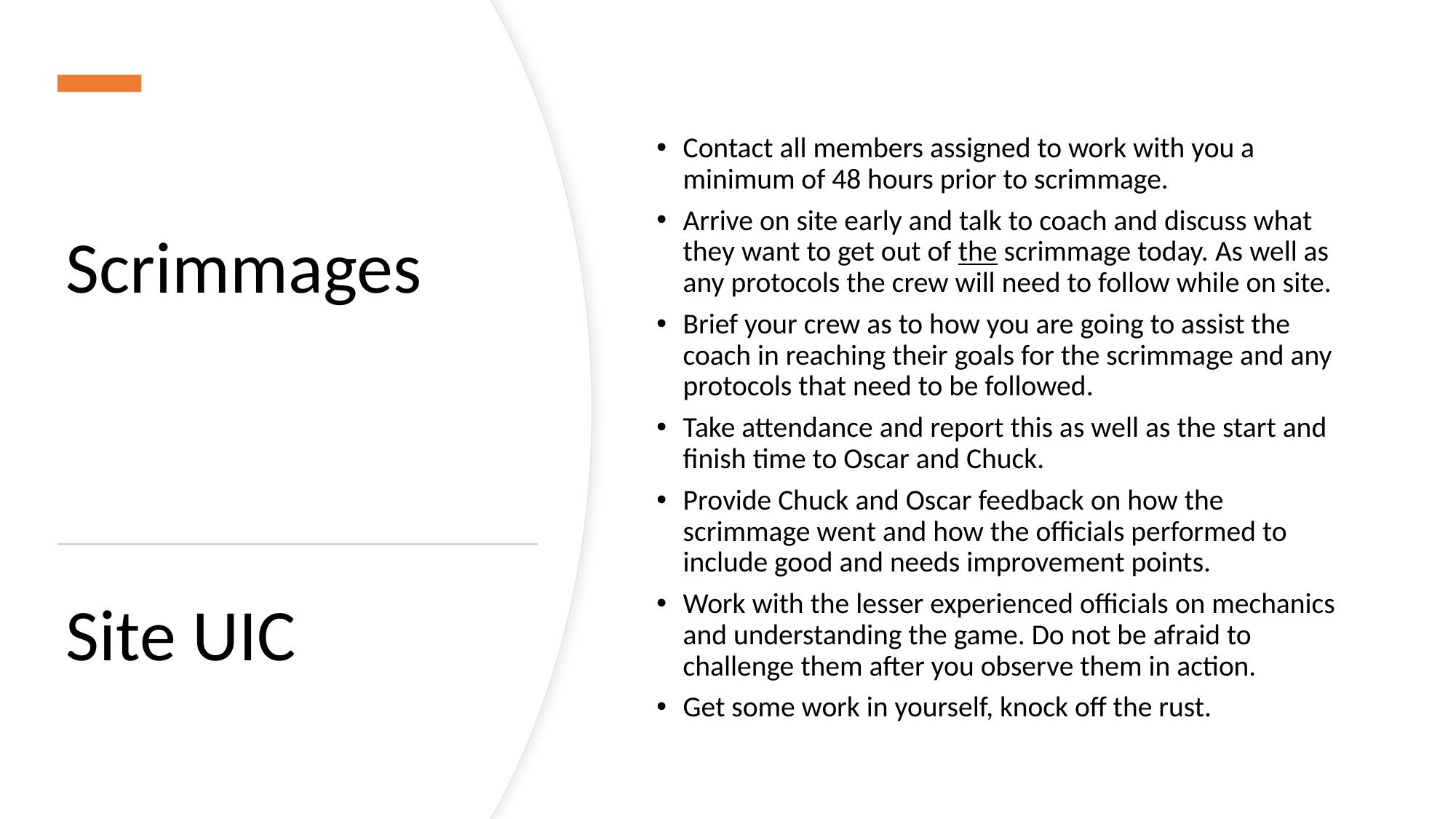

Contact all members assigned to work with you a minimum of 48 hours prior to scrimmage.
Arrive on site early and talk to coach and discuss what they want to get out of the scrimmage today. As well as any protocols the crew will need to follow while on site.
Brief your crew as to how you are going to assist the coach in reaching their goals for the scrimmage and any protocols that need to be followed.
Take attendance and report this as well as the start and finish time to Oscar and Chuck.
Provide Chuck and Oscar feedback on how the scrimmage went and how the officials performed to include good and needs improvement points.
Work with the lesser experienced officials on mechanics and understanding the game. Do not be afraid to challenge them after you observe them in action.
Get some work in yourself, knock off the rust.

Scrimmages

# Site UIC